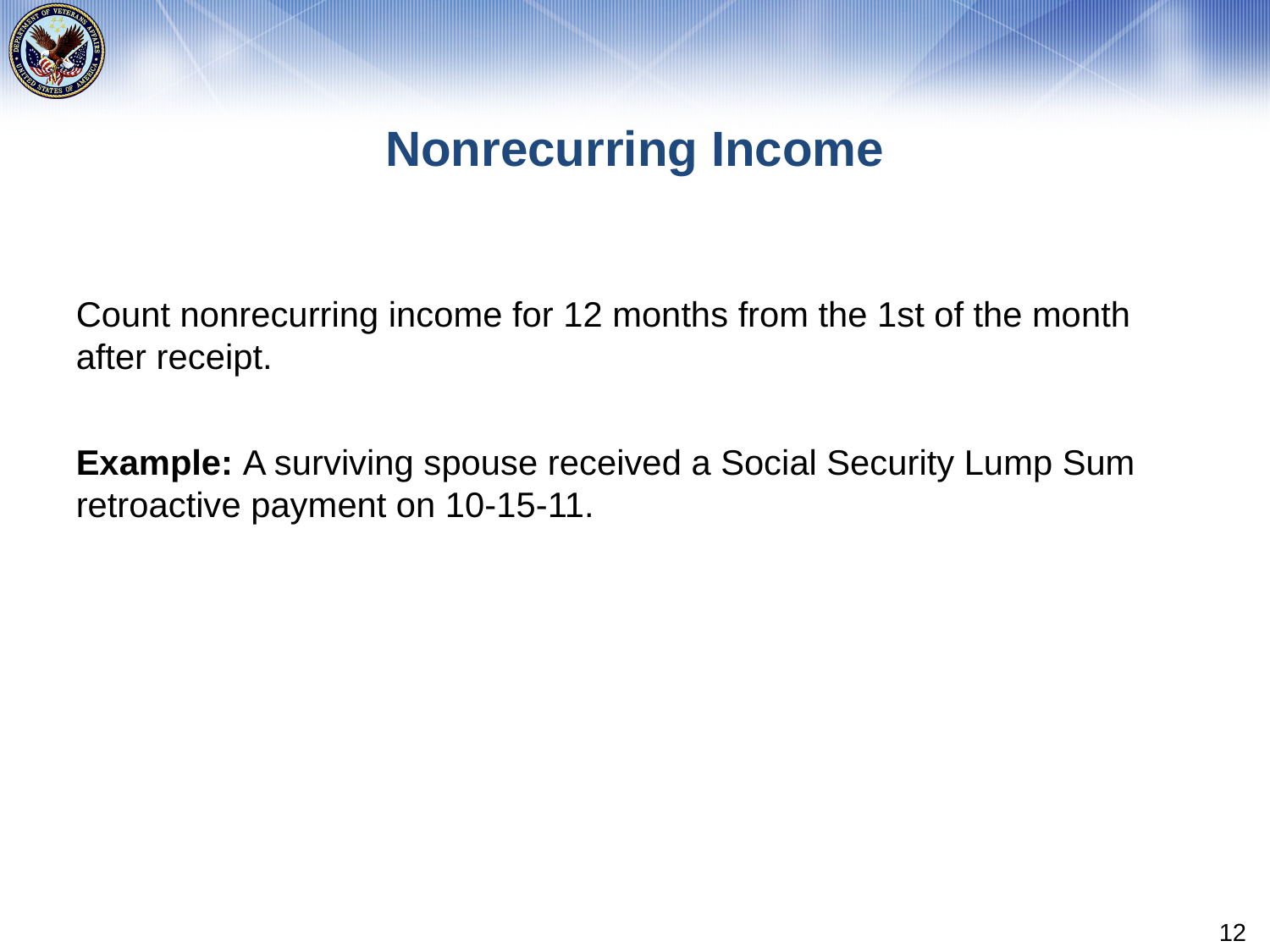

# Nonrecurring Income
Count nonrecurring income for 12 months from the 1st of the month after receipt.

Example: A surviving spouse received a Social Security Lump Sum retroactive payment on 10-15-11.
12